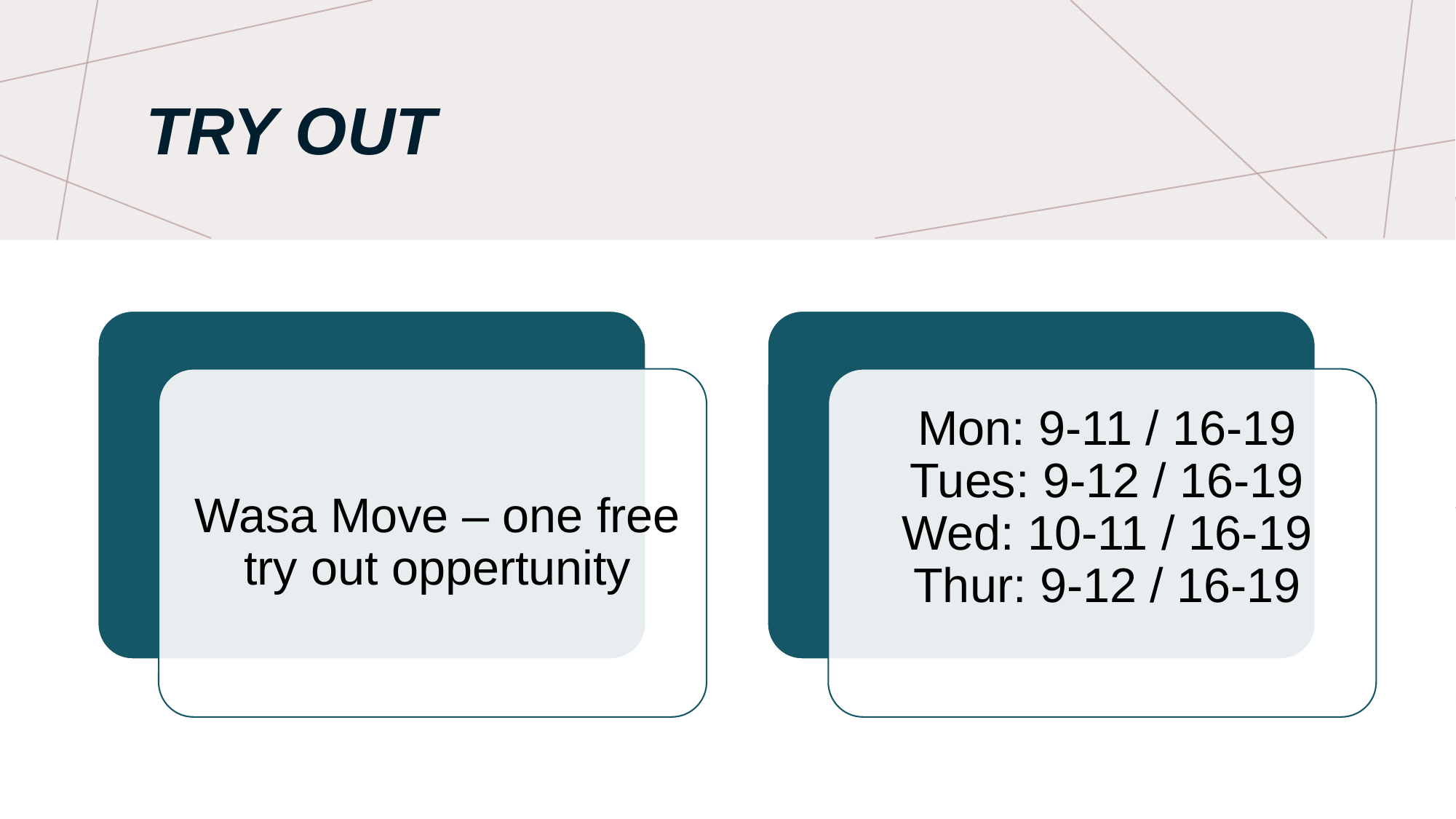

# Try out
Wasa Move – one free try out oppertunity
Mon: 9-11 / 16-19
Tues: 9-12 / 16-19
Wed: 10-11 / 16-19
Thur: 9-12 / 16-19